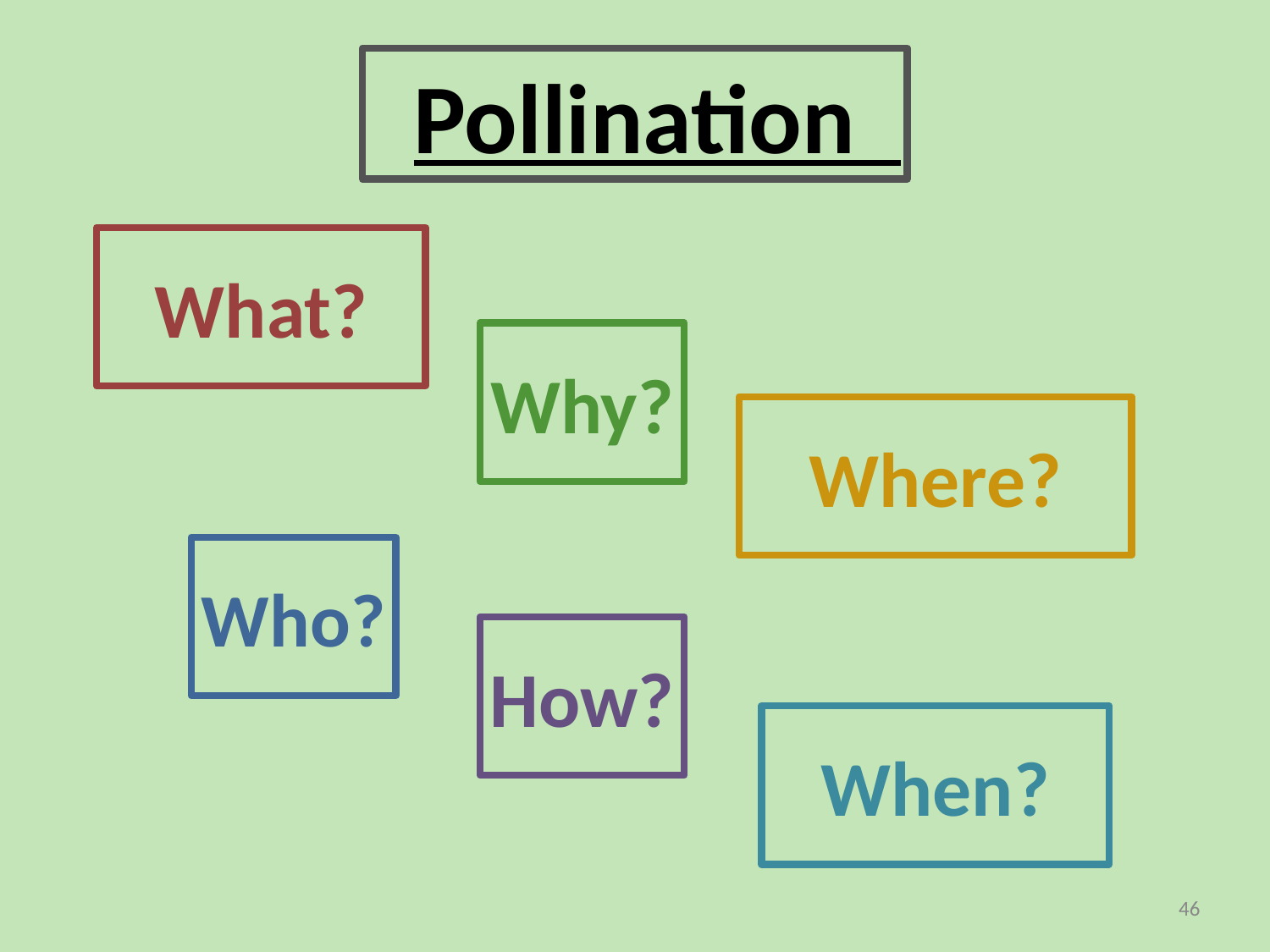

Pollination
What?
Why?
Where?
# Who?
How?
When?
46